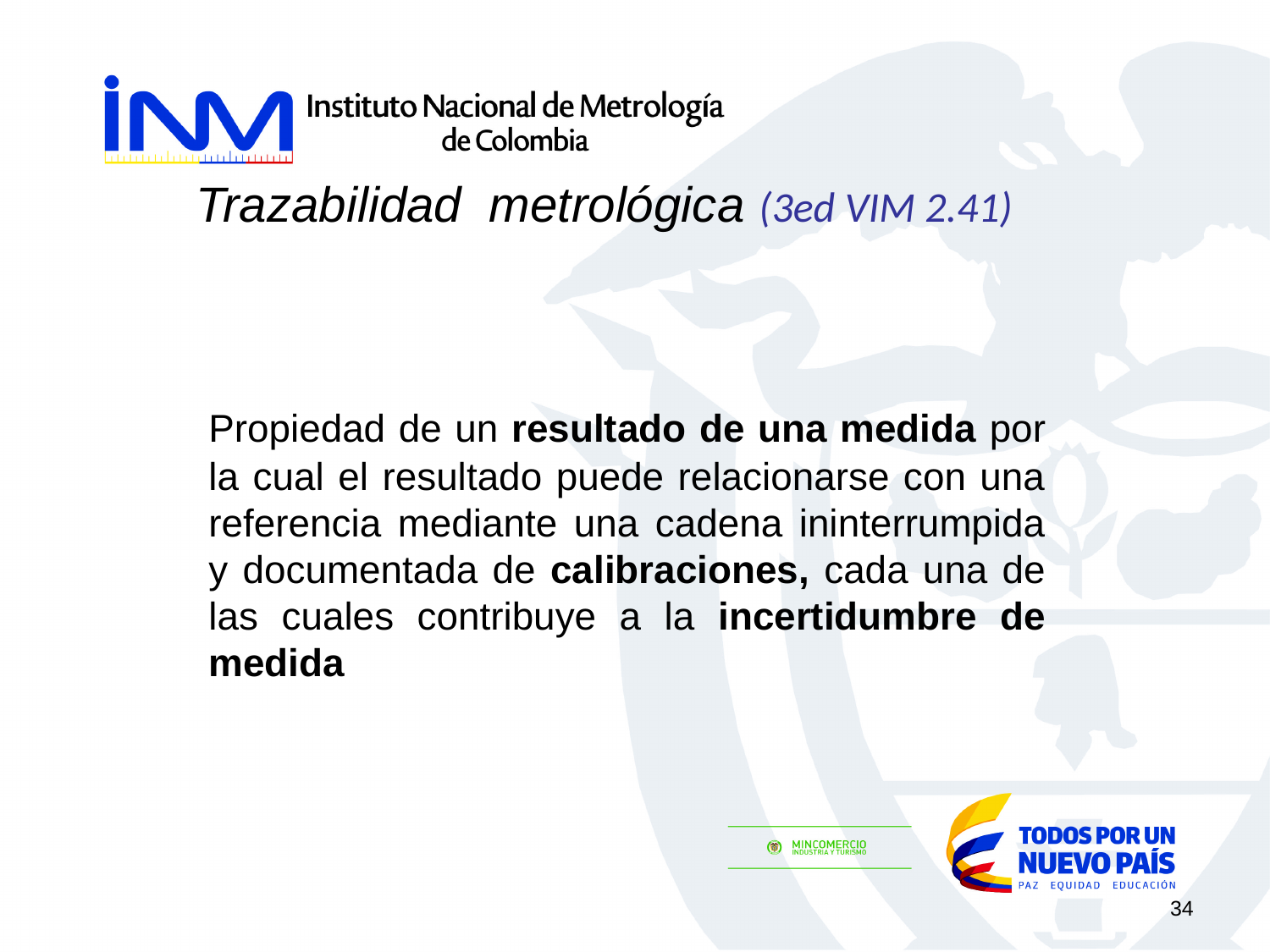

Trazabilidad  metrológica (3ed VIM 2.41)
	Propiedad de un resultado de una medida por la cual el resultado puede relacionarse con una referencia mediante una cadena ininterrumpida y documentada de calibraciones, cada una de las cuales contribuye a la incertidumbre de medida
34